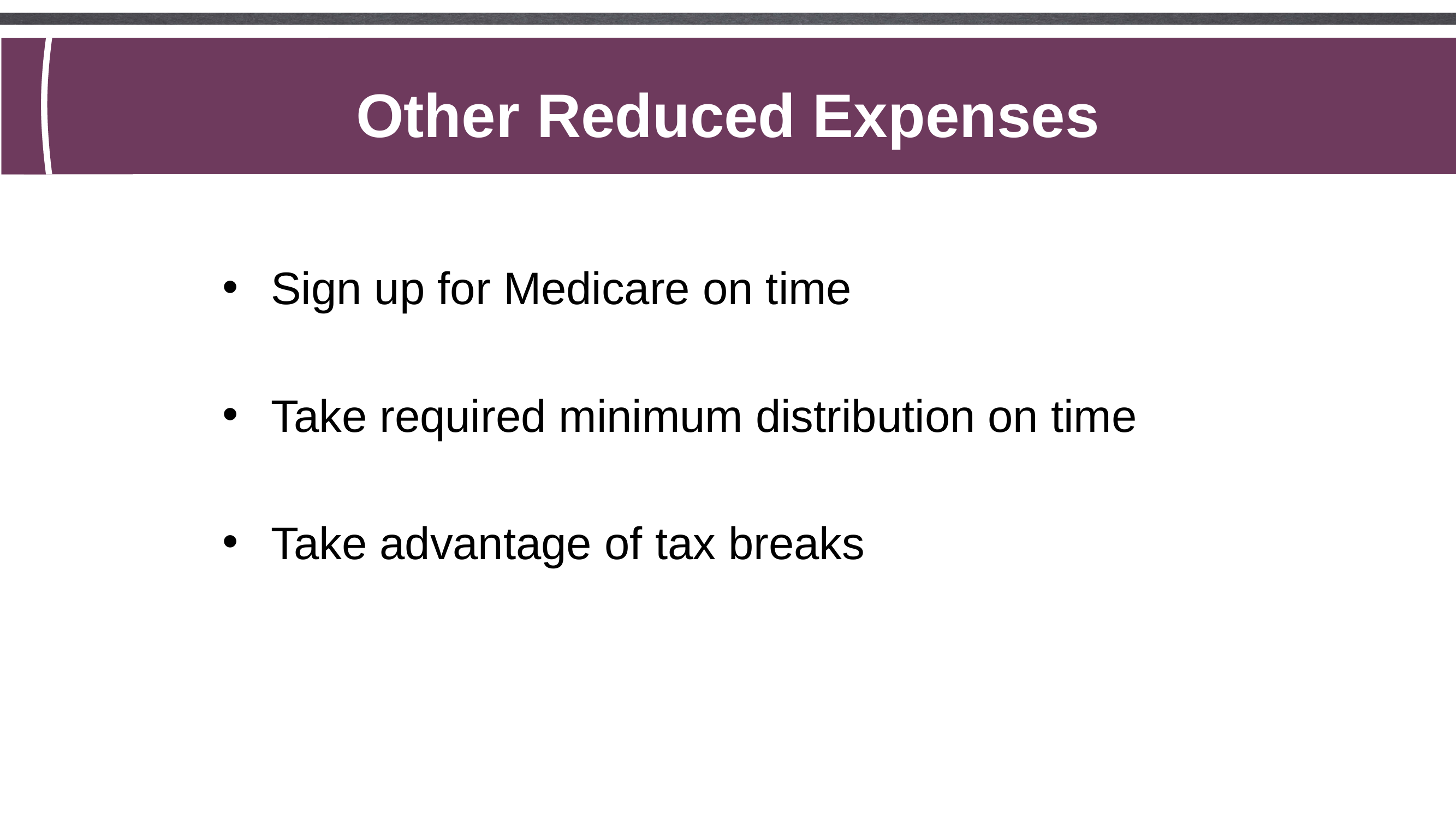

Other Reduced Expenses
Sign up for Medicare on time

Take required minimum distribution on time

Take advantage of tax breaks